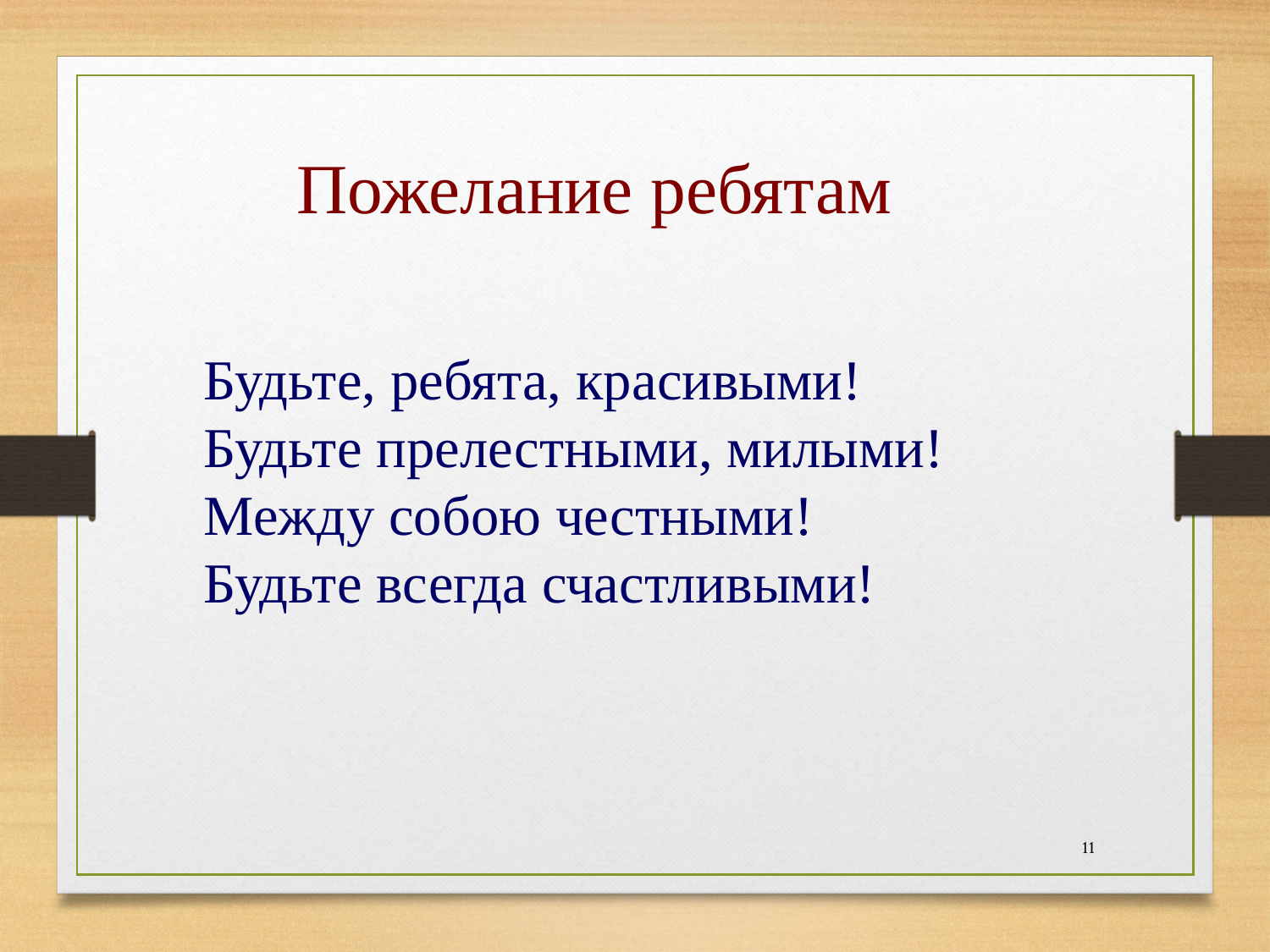

Пожелание ребятам
Будьте, ребята, красивыми!
Будьте прелестными, милыми!
Между собою честными!
Будьте всегда счастливыми!
11